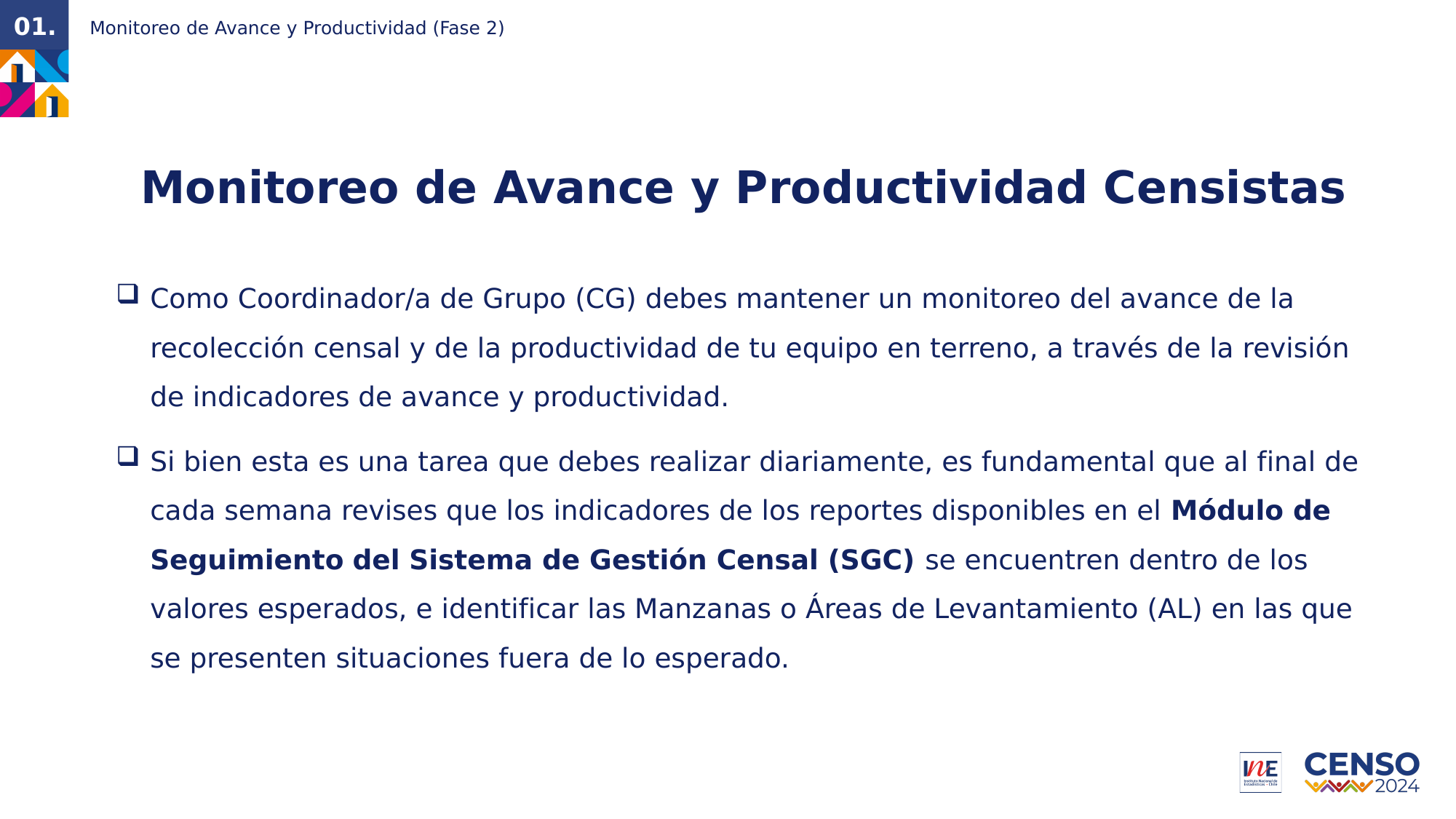

Monitoreo de Avance y Productividad (Fase 2)
01.
Monitoreo de Avance y Productividad Censistas

Como Coordinador/a de Grupo (CG) debes mantener un monitoreo del avance de la recolección censal y de la productividad de tu equipo en terreno, a través de la revisión de indicadores de avance y productividad.
Si bien esta es una tarea que debes realizar diariamente, es fundamental que al final de cada semana revises que los indicadores de los reportes disponibles en el Módulo de Seguimiento del Sistema de Gestión Censal (SGC) se encuentren dentro de los valores esperados, e identificar las Manzanas o Áreas de Levantamiento (AL) en las que se presenten situaciones fuera de lo esperado.